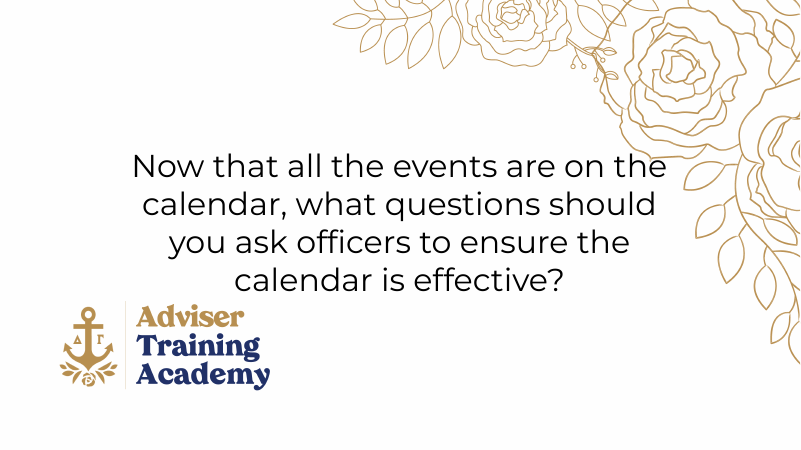

Now that all the events are on the calendar, what questions should you ask officers to ensure the calendar is effective?